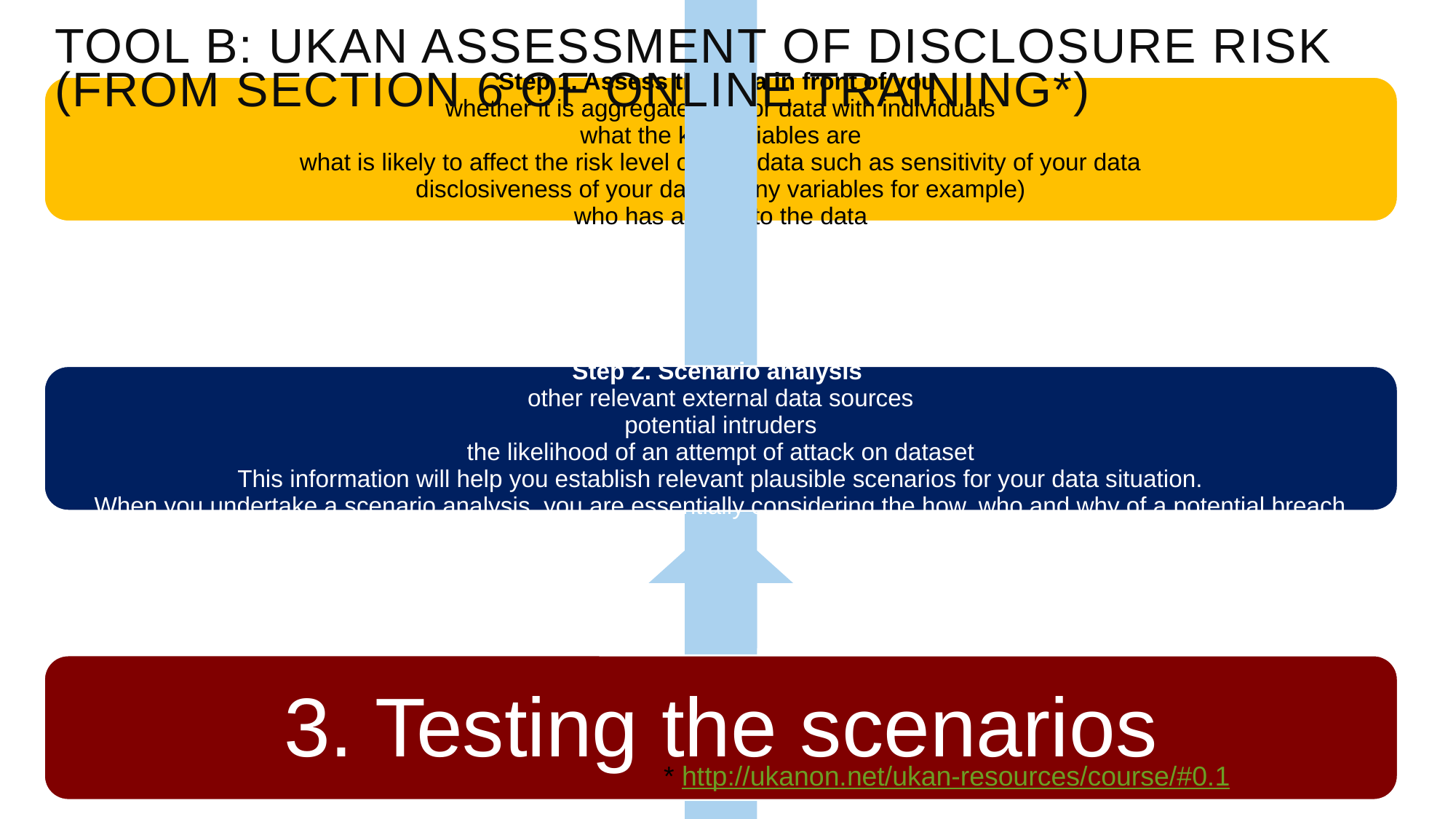

TOOL B: UKAN assessment of disclosure risk (from section 6 of online training*)
what the key variables are
what is likely to affect the risk level of your data such as sensitivity of your data
disclosiveness of your data (many variables for example)
who has access to the data
Step 2. Scenario analysis
other relevant external data sources
potential intruders
the likelihood of an attempt of attack on dataset
This information will help you establish relevant plausible scenarios for your data situation.
When you undertake a scenario analysis, you are essentially considering the how, who and why of a potential breach
3. Testing the scenarios
* http://ukanon.net/ukan-resources/course/#0.1